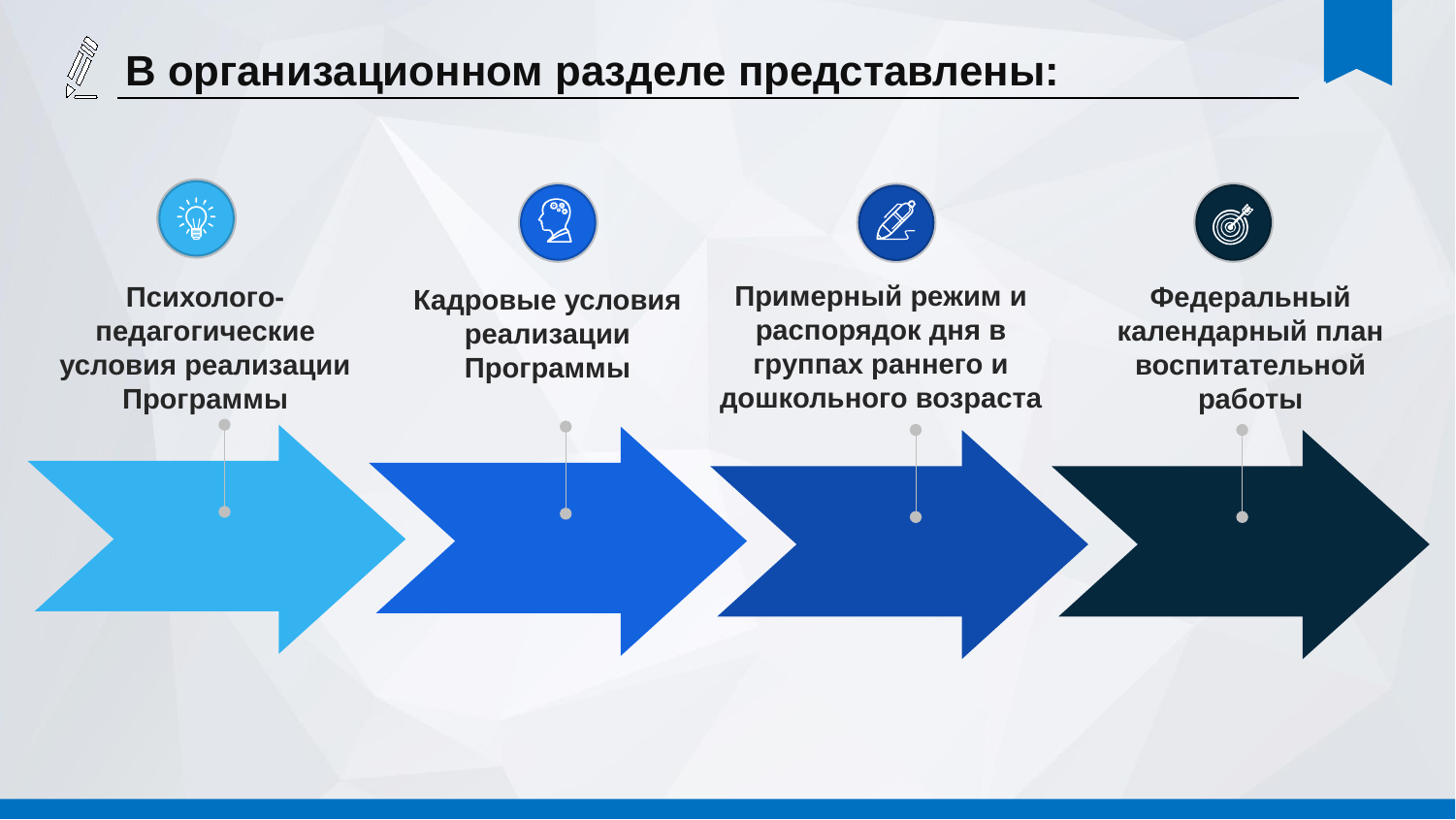

В организационном разделе представлены:

Примерный режим и распорядок дня в группах раннего и дошкольного возраста
Психолого-педагогические условия реализации Программы
Федеральный календарный план воспитательной работы
Кадровые условия реализации Программы